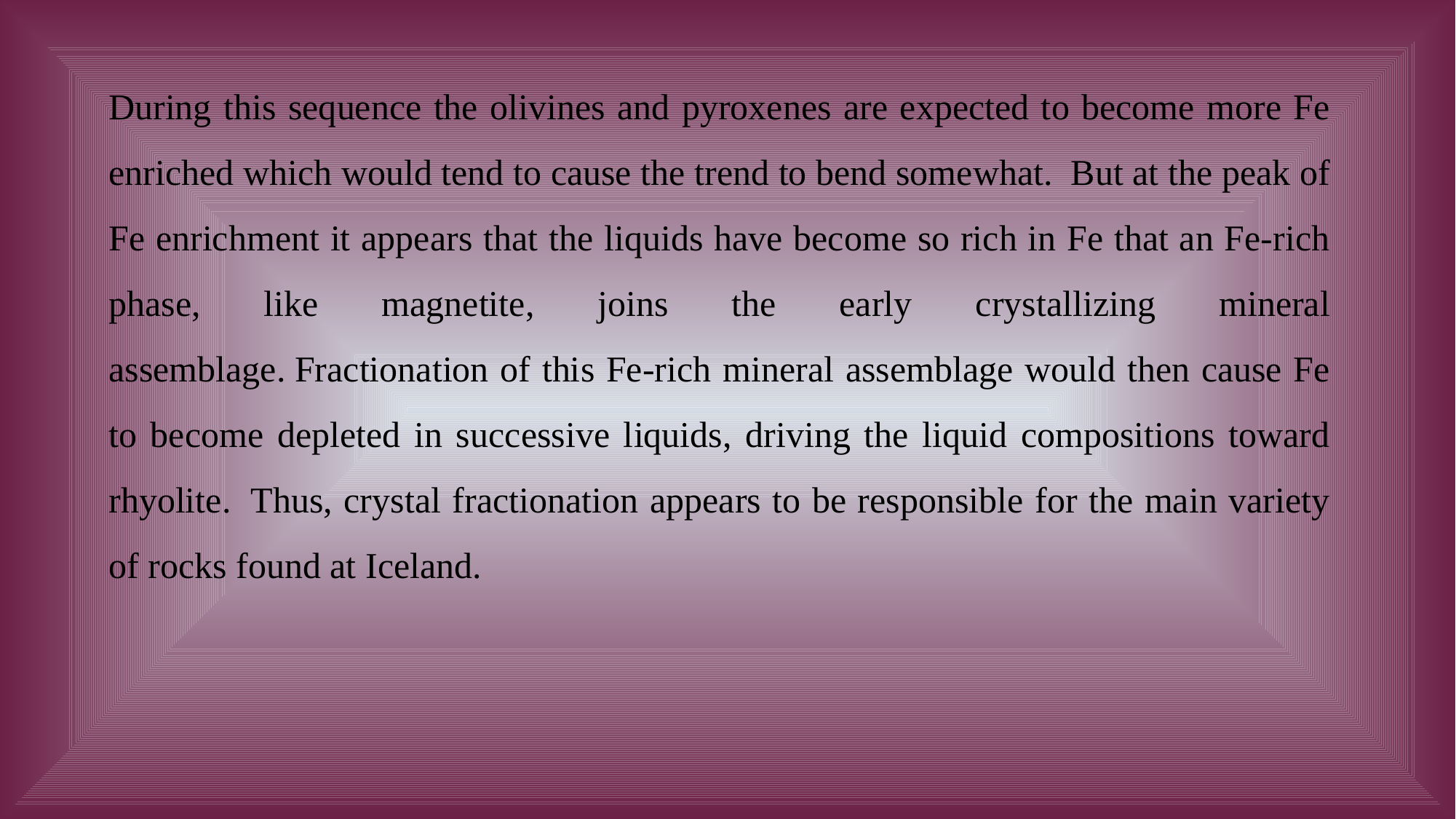

During this sequence the olivines and pyroxenes are expected to become more Fe enriched which would tend to cause the trend to bend somewhat.  But at the peak of Fe enrichment it appears that the liquids have become so rich in Fe that an Fe-rich phase, like magnetite, joins the early crystallizing mineral assemblage. Fractionation of this Fe-rich mineral assemblage would then cause Fe to become depleted in successive liquids, driving the liquid compositions toward rhyolite.  Thus, crystal fractionation appears to be responsible for the main variety of rocks found at Iceland.